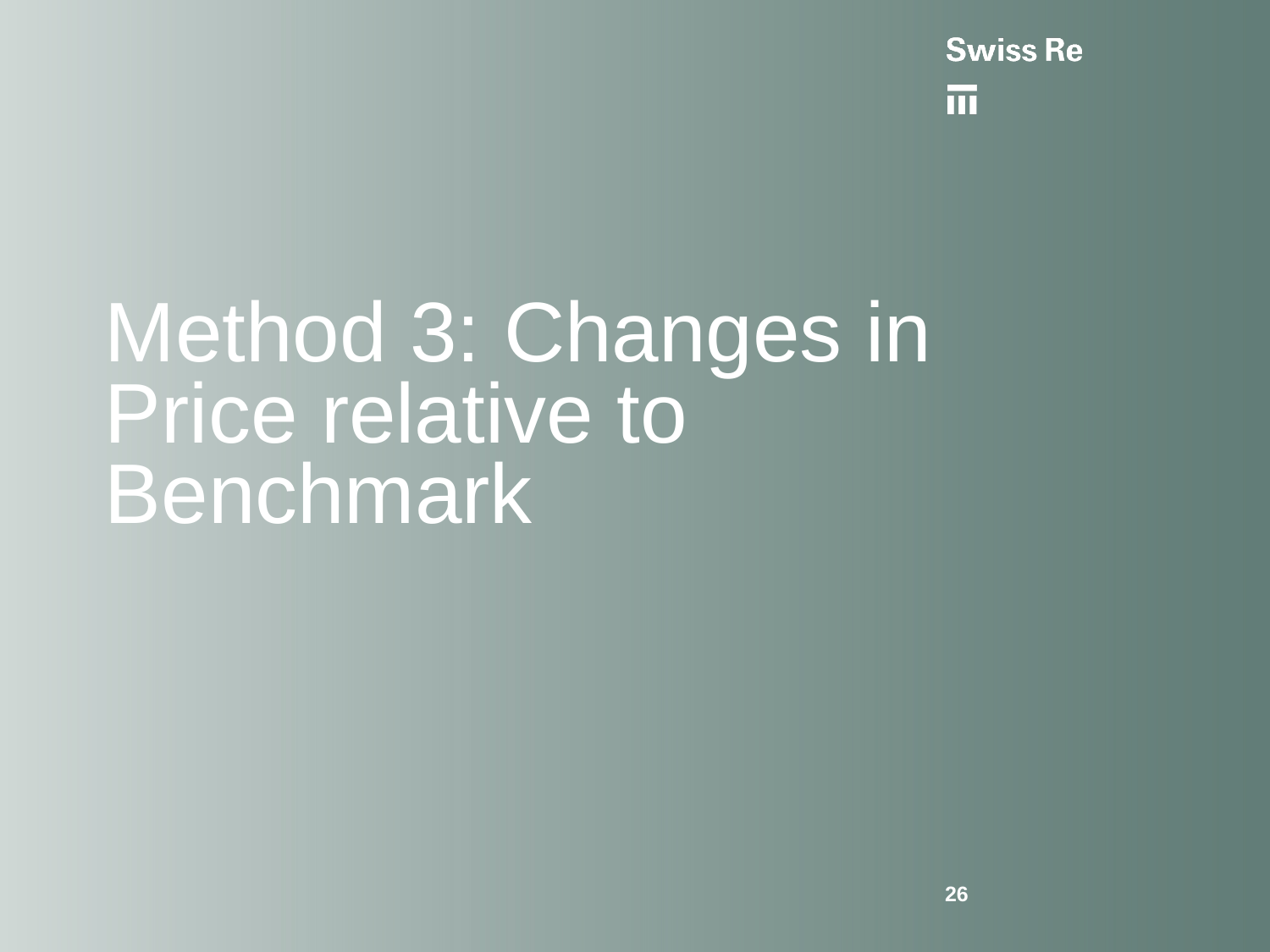

# Method 3: Changes in Price relative to Benchmark
26